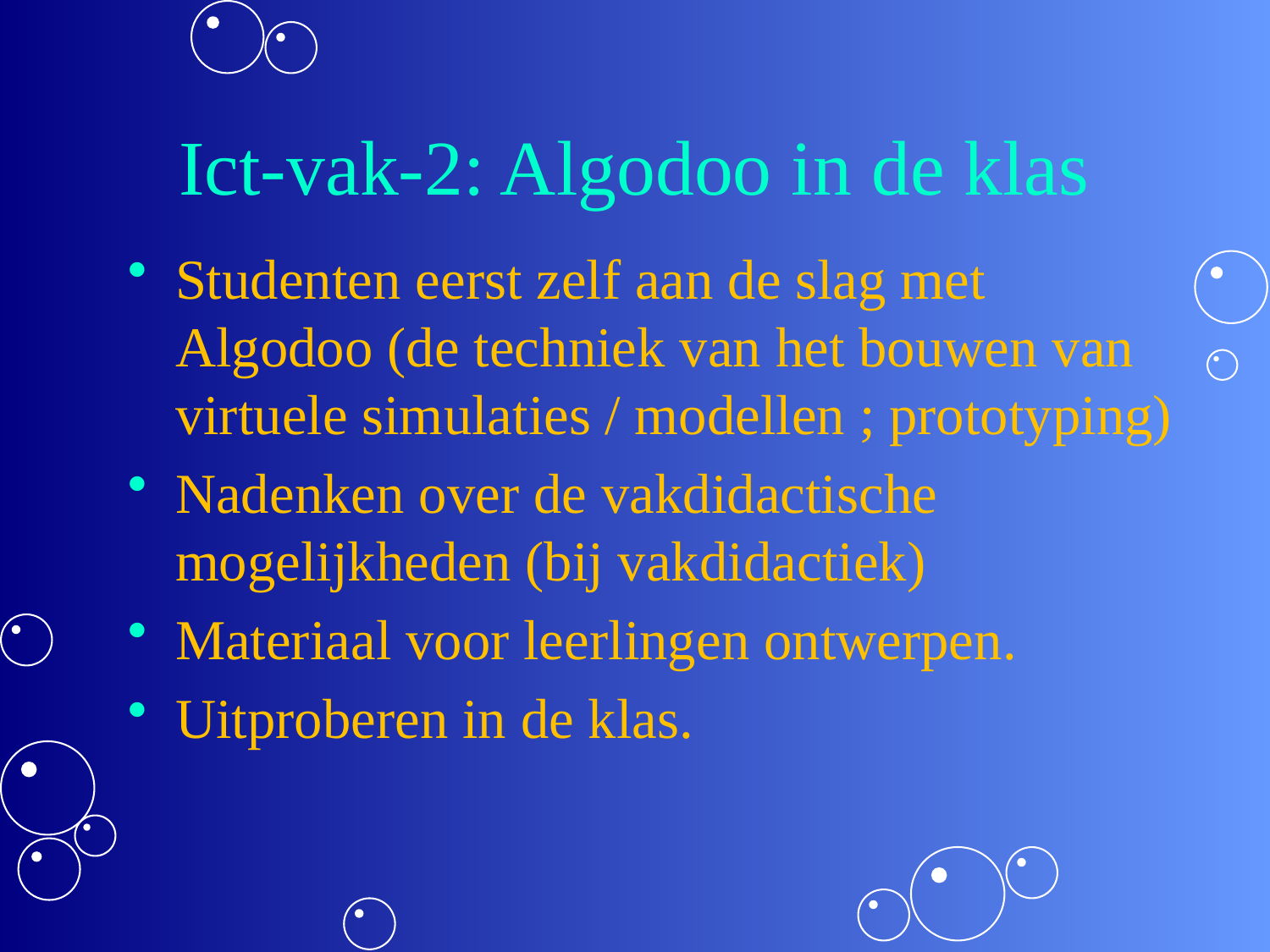

# Ict-vak-2: Algodoo in de klas
Studenten eerst zelf aan de slag met Algodoo (de techniek van het bouwen van virtuele simulaties / modellen ; prototyping)
Nadenken over de vakdidactische mogelijkheden (bij vakdidactiek)
Materiaal voor leerlingen ontwerpen.
Uitproberen in de klas.